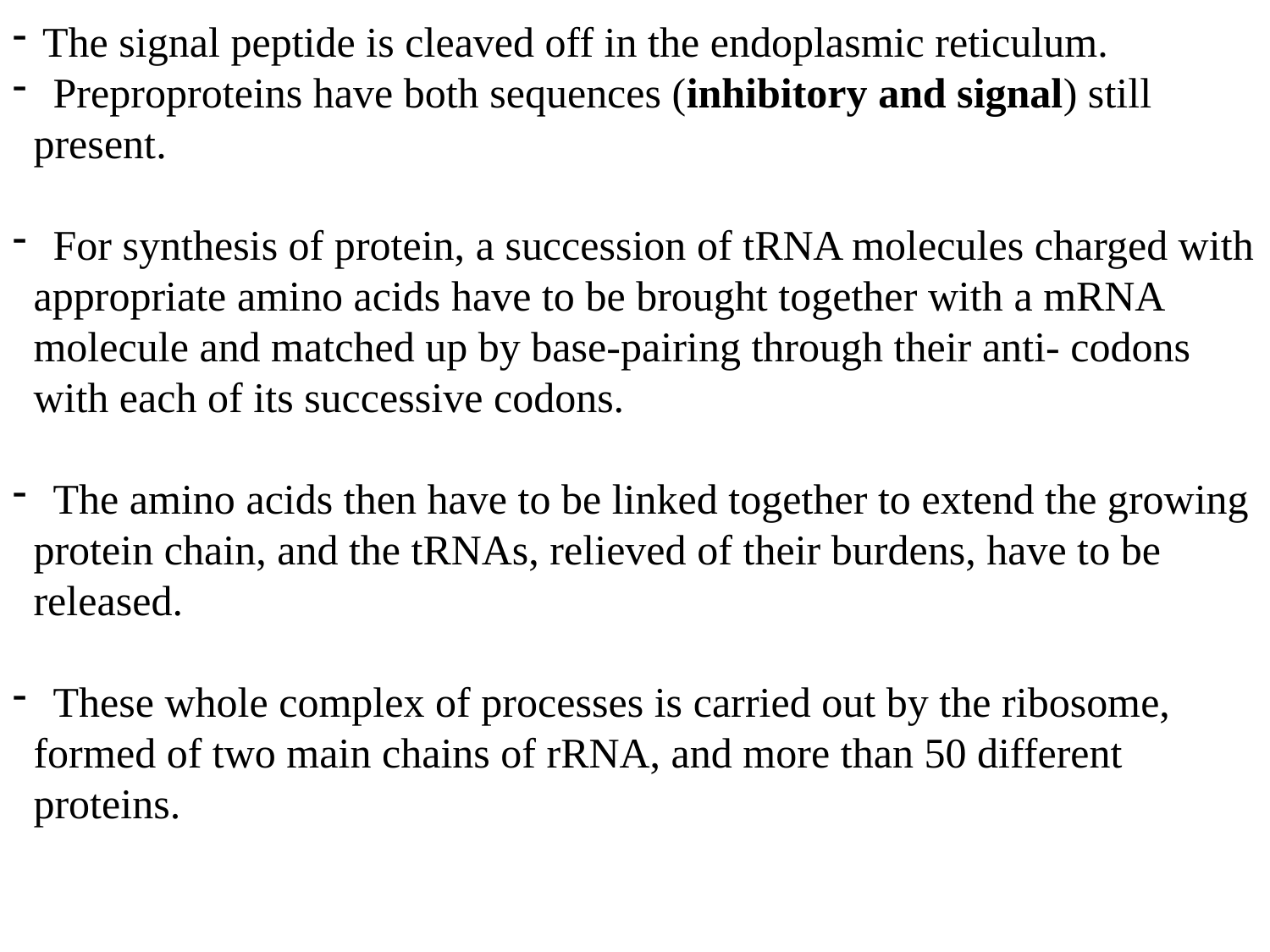

The signal peptide is cleaved off in the endoplasmic reticulum.
 Preproproteins have both sequences (inhibitory and signal) still
  present.

 For synthesis of protein, a succession of tRNA molecules charged with
  appropriate amino acids have to be brought together with a mRNA
  molecule and matched up by base-pairing through their anti- codons
  with each of its successive codons.

 The amino acids then have to be linked together to extend the growing
  protein chain, and the tRNAs, relieved of their burdens, have to be
  released.

 These whole complex of processes is carried out by the ribosome,
  formed of two main chains of rRNA, and more than 50 different
  proteins.